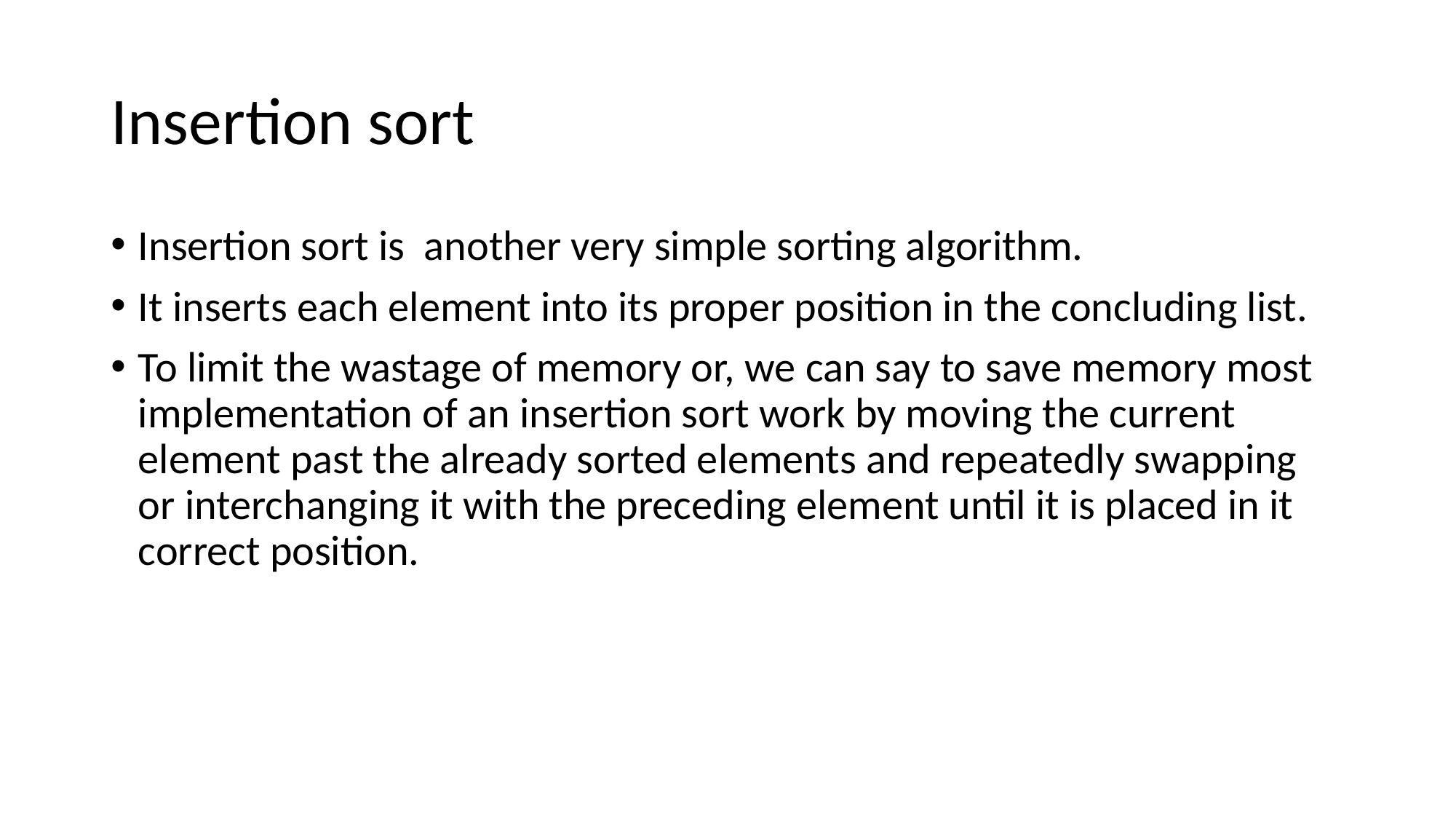

# Insertion sort
Insertion sort is  another very simple sorting algorithm.
It inserts each element into its proper position in the concluding list.
To limit the wastage of memory or, we can say to save memory most implementation of an insertion sort work by moving the current element past the already sorted elements and repeatedly swapping or interchanging it with the preceding element until it is placed in it correct position.